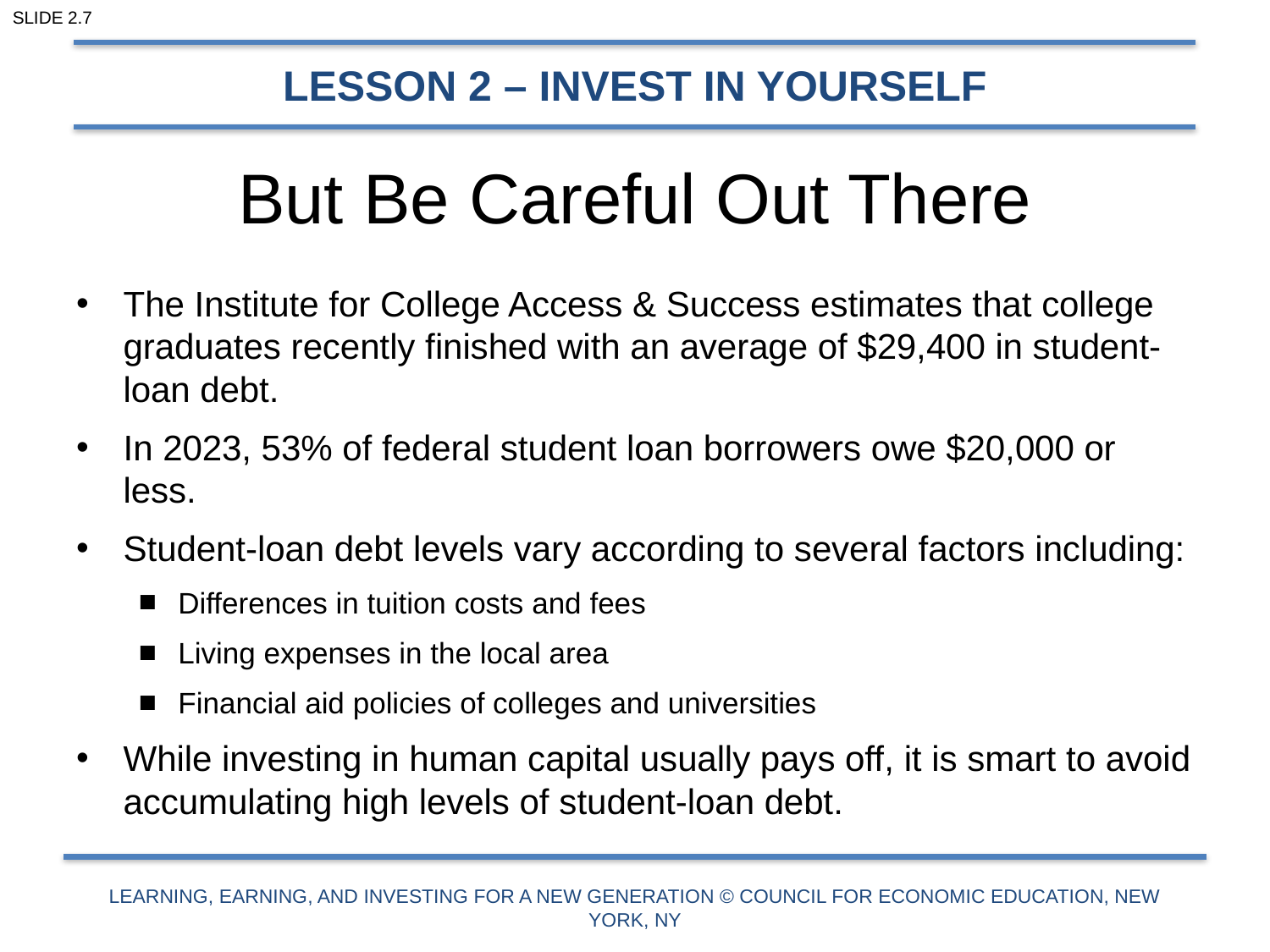

Slide 2.7
Lesson 2 – Invest in Yourself
# But Be Careful Out There
The Institute for College Access & Success estimates that college graduates recently finished with an average of $29,400 in student-loan debt.
In 2023, 53% of federal student loan borrowers owe $20,000 or less.
Student-loan debt levels vary according to several factors including:
Differences in tuition costs and fees
Living expenses in the local area
Financial aid policies of colleges and universities
While investing in human capital usually pays off, it is smart to avoid accumulating high levels of student-loan debt.